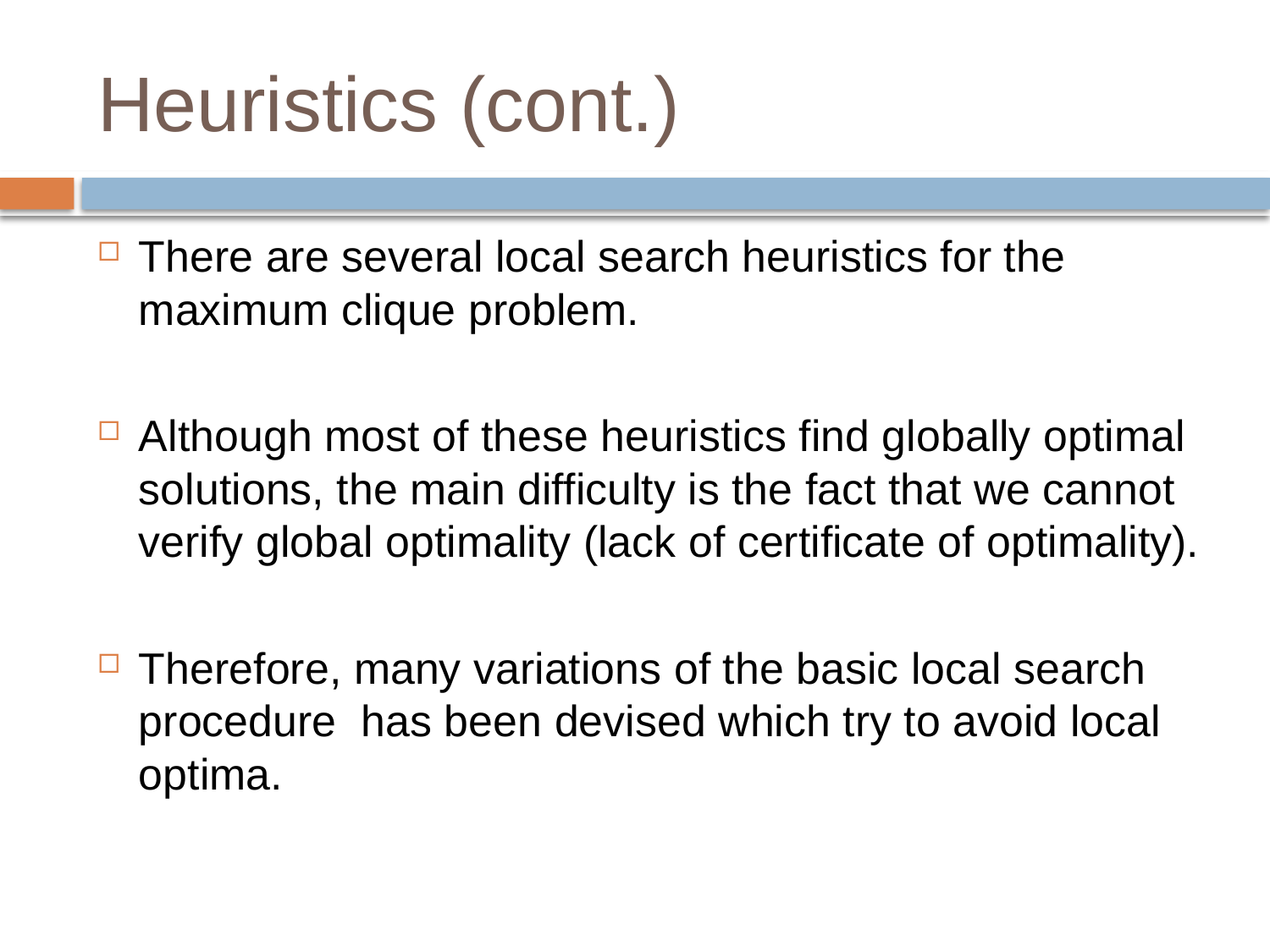

# Heuristics (cont.)
There are several local search heuristics for the maximum clique problem.

Although most of these heuristics find globally optimal solutions, the main difficulty is the fact that we cannot verify global optimality (lack of certificate of optimality).

Therefore, many variations of the basic local search procedure  has been devised which try to avoid local optima.